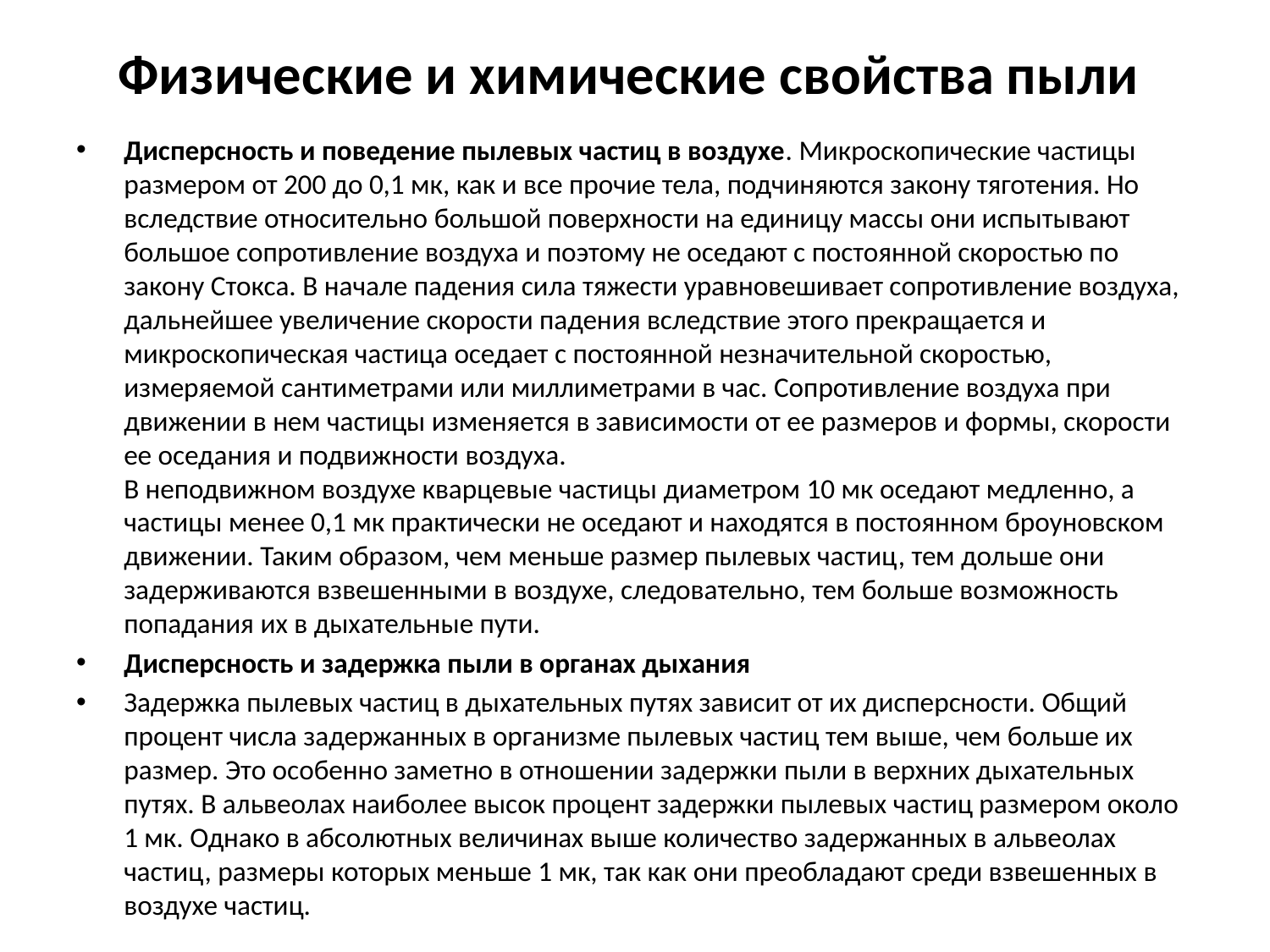

# Физические и химические свойства пыли
Дисперсность и поведение пылевых частиц в воздухе. Микроскопические частицы размером от 200 до 0,1 мк, как и все прочие тела, подчиняются закону тяготения. Но вследствие относительно большой поверхности на единицу массы они испытывают большое сопротивление воздуха и поэтому не оседают с постоянной скоростью по закону Стокса. В начале падения сила тяжести уравновешивает сопротивление воздуха, дальнейшее увеличение скорости падения вследствие этого прекращается и микроскопическая частица оседает с постоянной незначительной скоростью, измеряемой сантиметрами или миллиметрами в час. Сопротивление воздуха при движении в нем частицы изменяется в зависимости от ее размеров и формы, скорости ее оседания и подвижности воздуха.
В неподвижном воздухе кварцевые частицы диаметром 10 мк оседают медленно, а частицы менее 0,1 мк практически не оседают и находятся в постоянном броуновском движении. Таким образом, чем меньше размер пылевых частиц, тем дольше они задерживаются взвешенными в воздухе, следовательно, тем больше возможность попадания их в дыхательные пути.
Дисперсность и задержка пыли в органах дыхания
Задержка пылевых частиц в дыхательных путях зависит от их дисперсности. Общий процент числа задержанных в организме пылевых частиц тем выше, чем больше их размер. Это особенно заметно в отношении задержки пыли в верхних дыхательных путях. В альвеолах наиболее высок процент задержки пылевых частиц размером около 1 мк. Однако в абсолютных величинах выше количество задержанных в альвеолах частиц, размеры которых меньше 1 мк, так как они преобладают среди взвешенных в воздухе частиц.